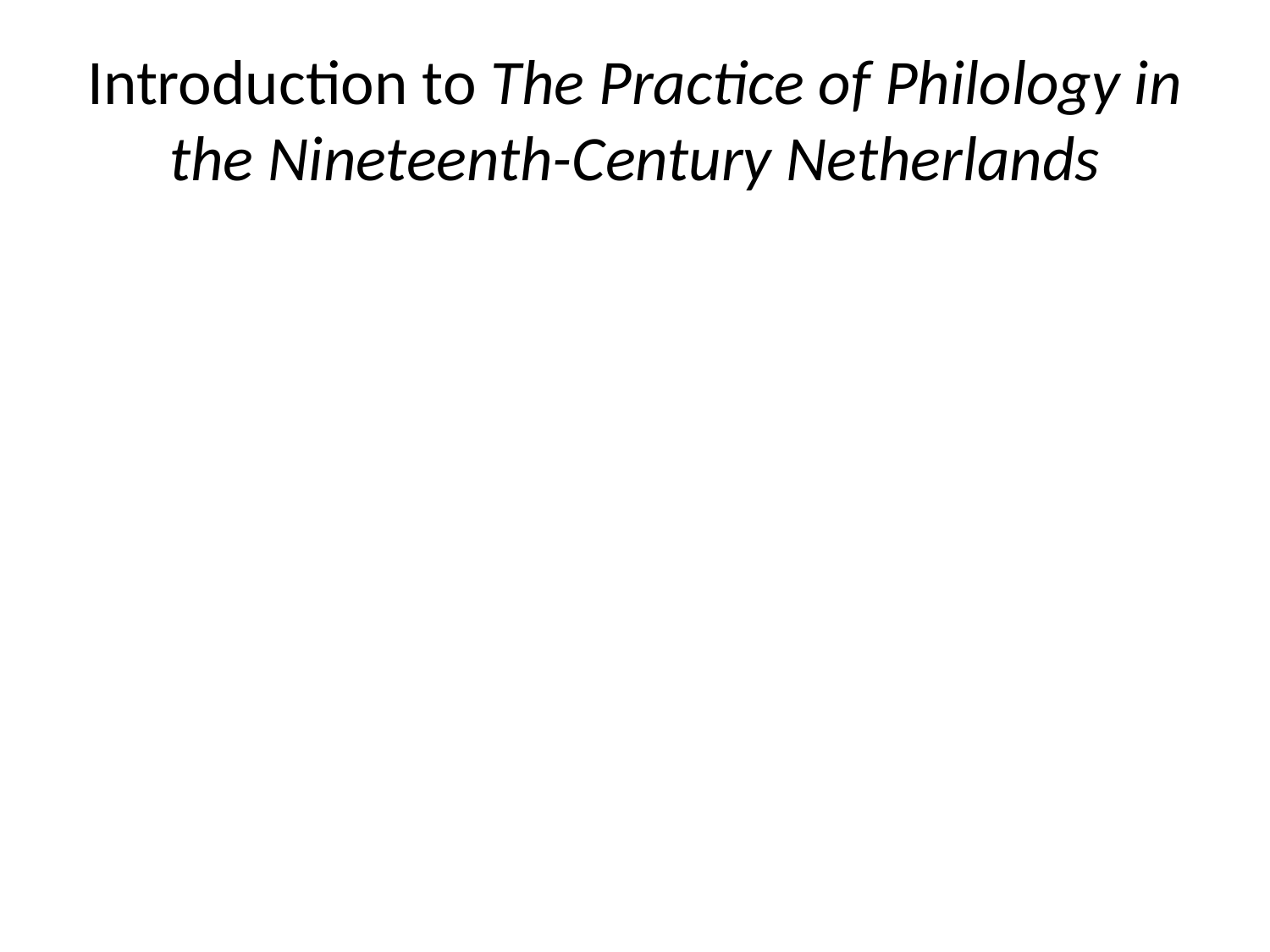

# Introduction to The Practice of Philology in the Nineteenth-Century Netherlands